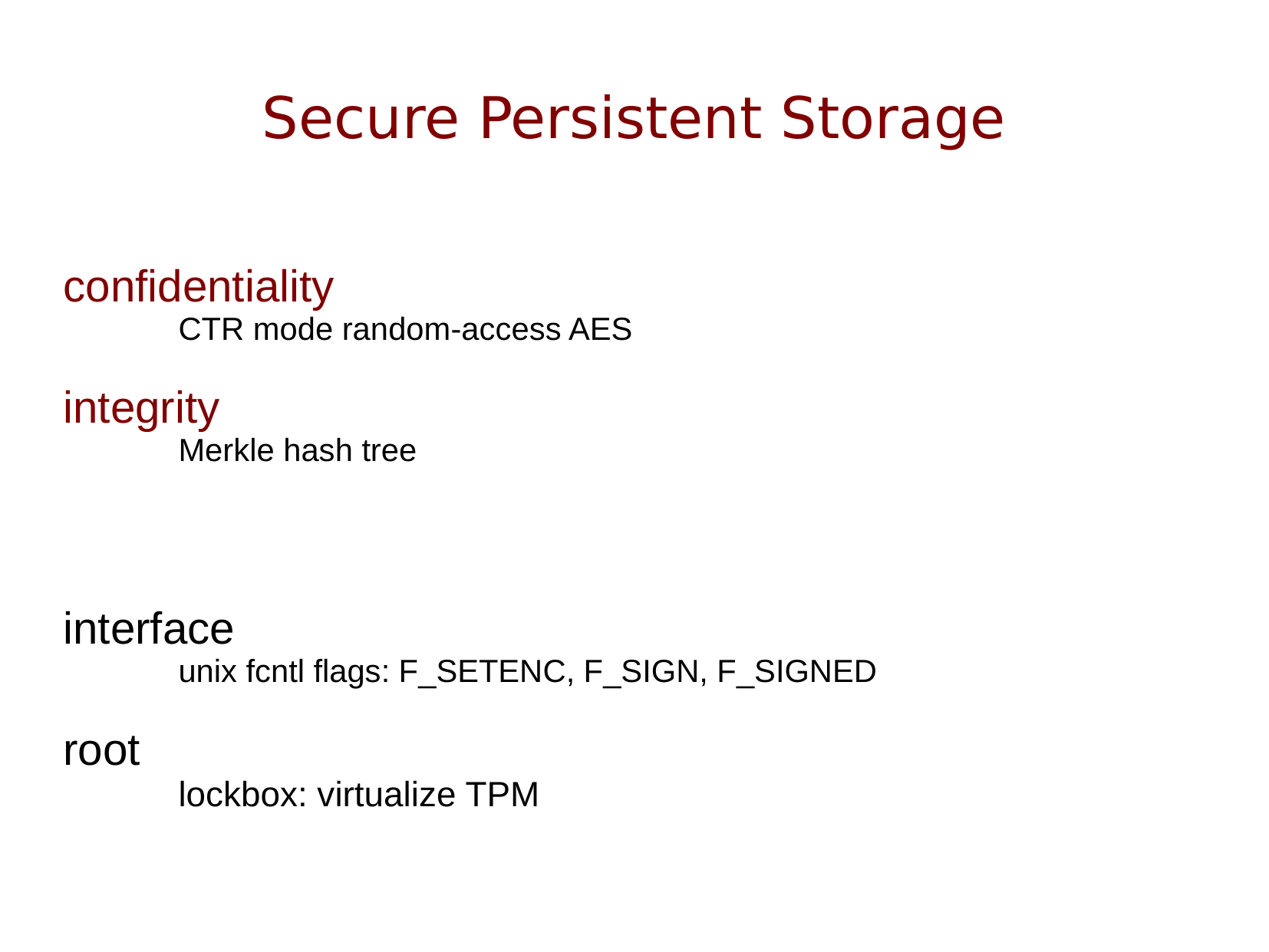

# Secure Persistent Storage
confidentiality
	CTR mode random-access AES

integrity
	Merkle hash tree

interface
	unix fcntl flags: F_SETENC, F_SIGN, F_SIGNED

root
	lockbox: virtualize TPM